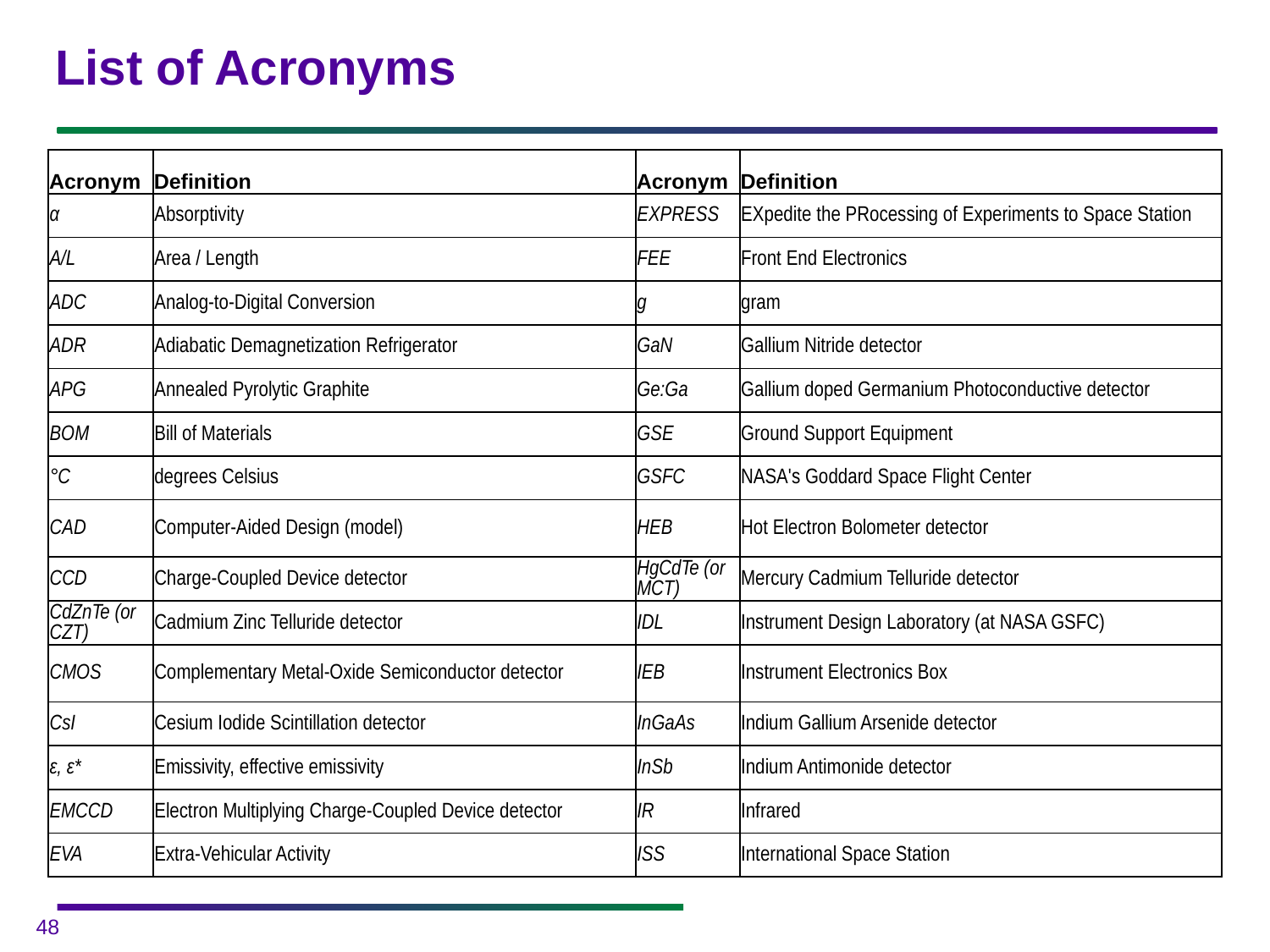

# List of Acronyms
| Acronym | Definition | Acronym | Definition |
| --- | --- | --- | --- |
| α | Absorptivity | EXPRESS | EXpedite the PRocessing of Experiments to Space Station |
| A/L | Area / Length | FEE | Front End Electronics |
| ADC | Analog-to-Digital Conversion | g | gram |
| ADR | Adiabatic Demagnetization Refrigerator | GaN | Gallium Nitride detector |
| APG | Annealed Pyrolytic Graphite | Ge:Ga | Gallium doped Germanium Photoconductive detector |
| BOM | Bill of Materials | GSE | Ground Support Equipment |
| °C | degrees Celsius | GSFC | NASA's Goddard Space Flight Center |
| CAD | Computer-Aided Design (model) | HEB | Hot Electron Bolometer detector |
| CCD | Charge-Coupled Device detector | HgCdTe (or MCT) | Mercury Cadmium Telluride detector |
| CdZnTe (or CZT) | Cadmium Zinc Telluride detector | IDL | Instrument Design Laboratory (at NASA GSFC) |
| CMOS | Complementary Metal-Oxide Semiconductor detector | IEB | Instrument Electronics Box |
| CsI | Cesium Iodide Scintillation detector | InGaAs | Indium Gallium Arsenide detector |
| ε, ε\* | Emissivity, effective emissivity | InSb | Indium Antimonide detector |
| EMCCD | Electron Multiplying Charge-Coupled Device detector | IR | Infrared |
| EVA | Extra-Vehicular Activity | ISS | International Space Station |